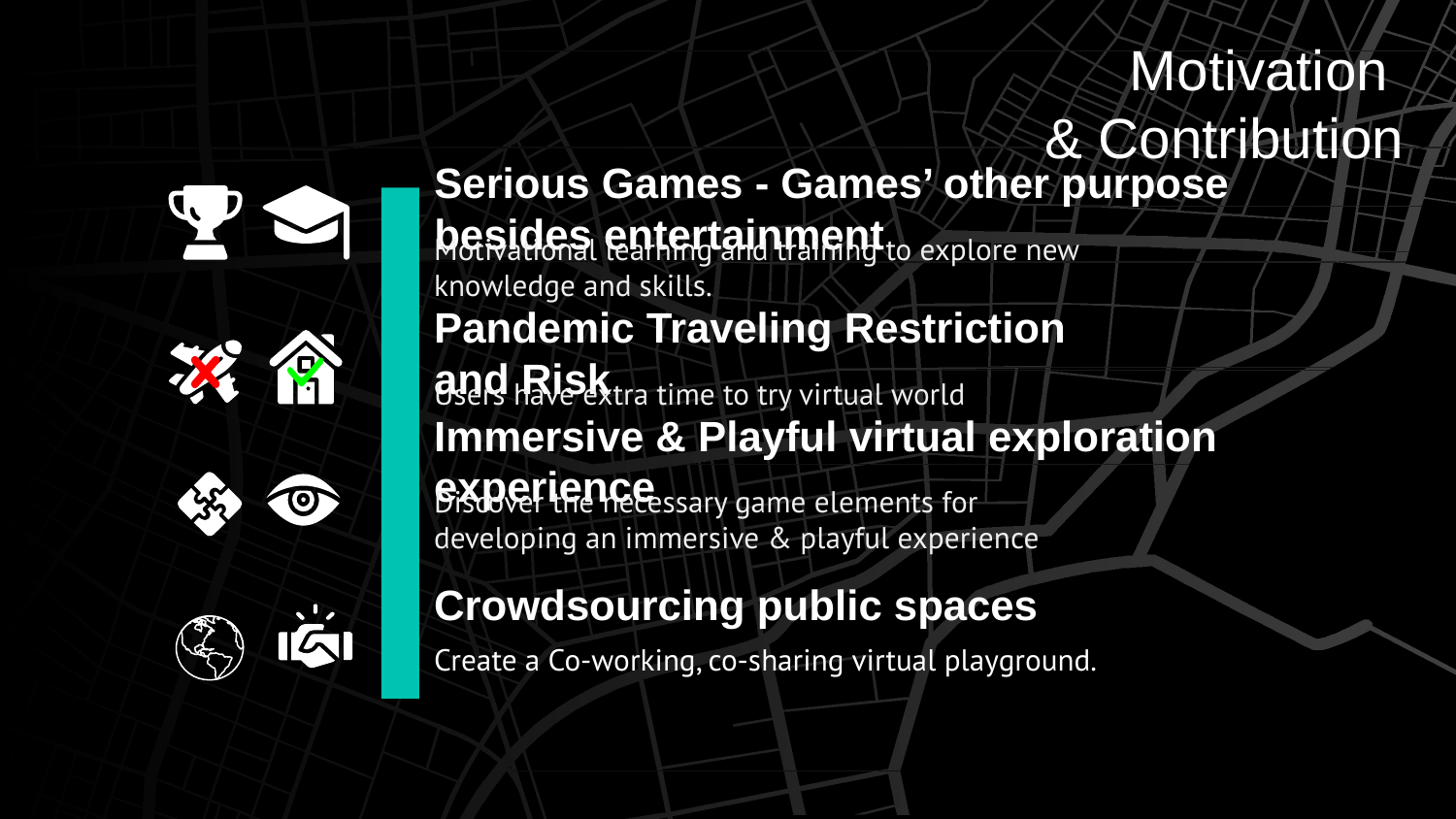

Motivation
& Contribution

# Serious Games - Games’ other purpose besides entertainment
Motivational learning and training to explore new knowledge and skills.

Pandemic Traveling Restriction and Risk

Users have extra time to try virtual world

Immersive & Playful virtual exploration experience

Discover the necessary game elements for developing an immersive & playful experience
Crowdsourcing public spaces

Create a Co-working, co-sharing virtual playground.